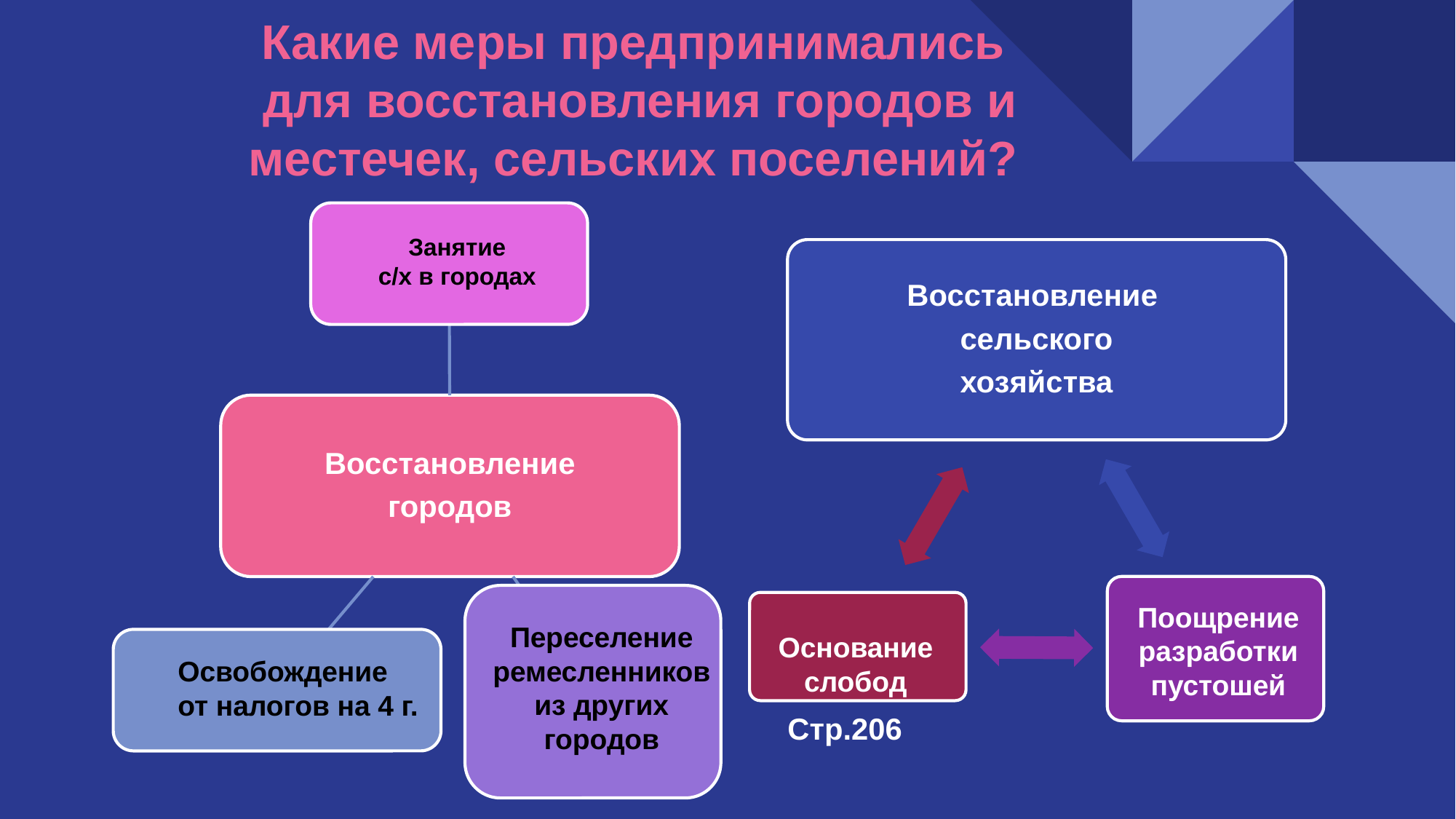

Какие меры предпринимались
для восстановления городов и местечек, сельских поселений?

Восстановление
городов

Занятие
с/х в городах

Восстановление
сельского
хозяйства

Поощрение разработки пустошей
Переселение ремесленников
из других городов
Основание слобод
Освобождение
от налогов на 4 г.
Стр.206